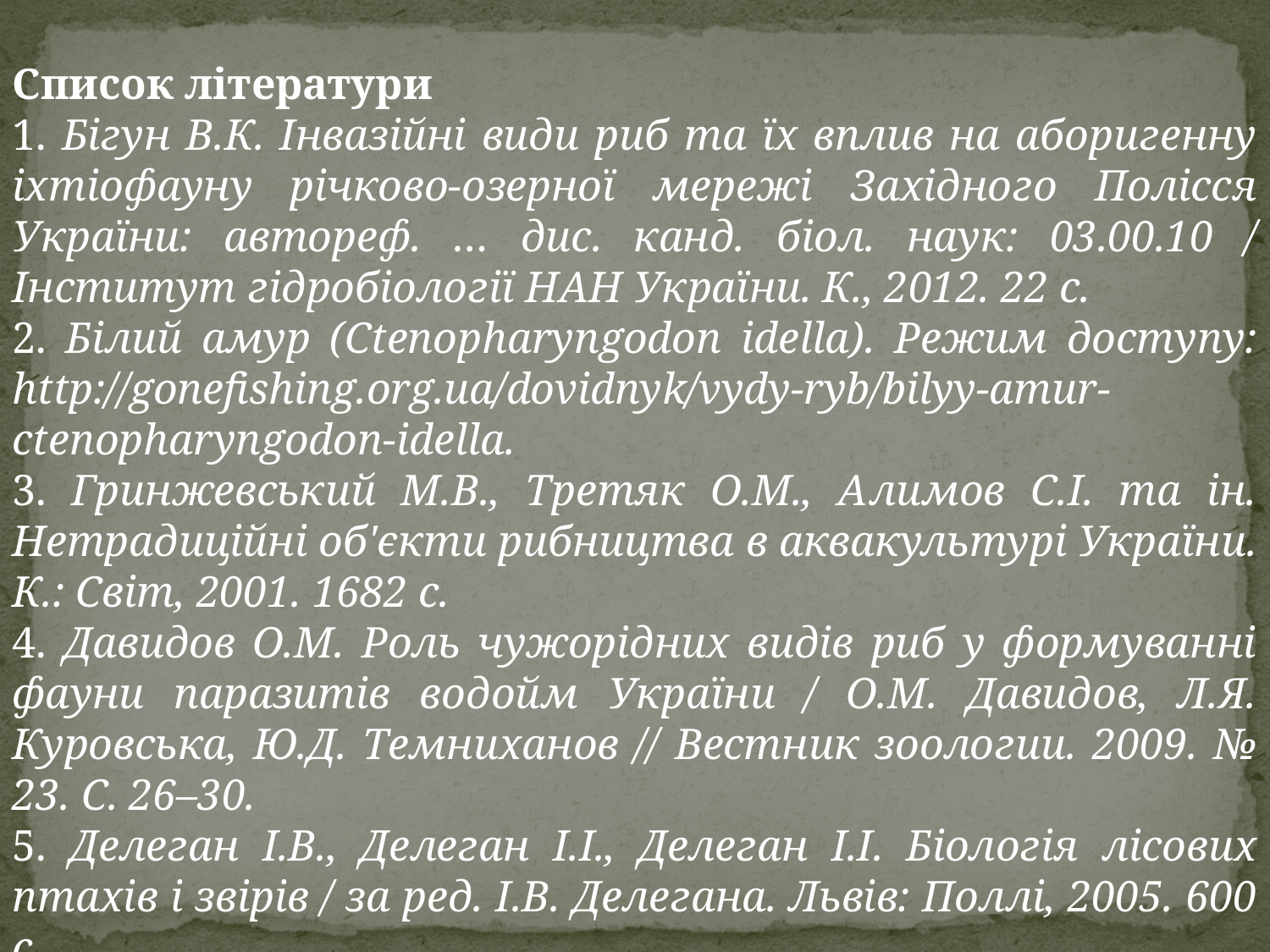

Список літератури
1. Бігун В.К. Інвазійні види риб та їх вплив на аборигенну іхтіофауну річково-озерної мережі Західного Полісся України: автореф. … дис. канд. біол. наук: 03.00.10 / Інститут гідробіології НАН України. К., 2012. 22 с.
2. Білий амур (Ctenopharyngodon іdella). Режим доступу: http://gonefishing.org.ua/dovidnyk/vydy-ryb/bilyy-amur-ctenopharyngodon-idella.
3. Гринжевський М.В., Третяк О.М., Алимов С.І. та ін. Нетрадиційні об'єкти рибництва в аквакультурі України. К.: Світ, 2001. 1682 с.
4. Давидов О.М. Роль чужорідних видів риб у формуванні фауни паразитів водойм України / О.М. Давидов, Л.Я. Куровська, Ю.Д. Темниханов // Вестник зоологии. 2009. № 23. С. 26–30.
5. Делеган І.В., Делеган І.І., Делеган І.І. Біологія лісових птахів і звірів / за ред. І.В. Делегана. Львів: Поллі, 2005. 600 с.